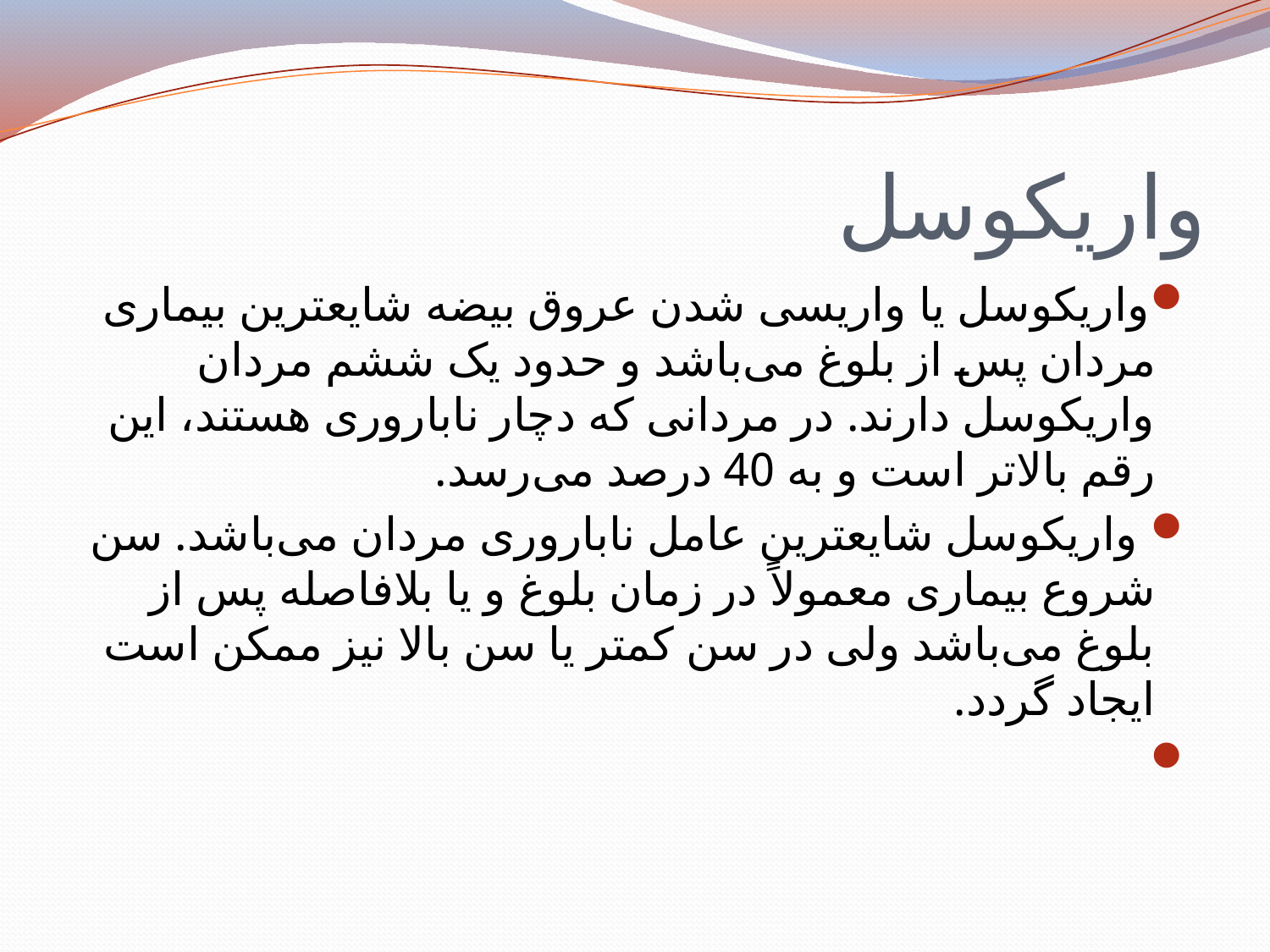

# واريکوسل
واريکوسل يا واريسی شدن عروق بيضه شايعترين بيماری مردان پس از بلوغ می‌باشد و حدود يک ششم مردان واريکوسل دارند. در مردانی که دچار ناباروری هستند، اين رقم بالاتر است و به 40 درصد می‌‌رسد.
 واريکوسل شايعترين عامل ناباروری مردان می‌باشد. سن شروع بيماری معمولاً در زمان بلوغ و يا بلافاصله پس از بلوغ می‌باشد ولی در سن کمتر يا سن بالا نيز ممکن است ايجاد گردد.